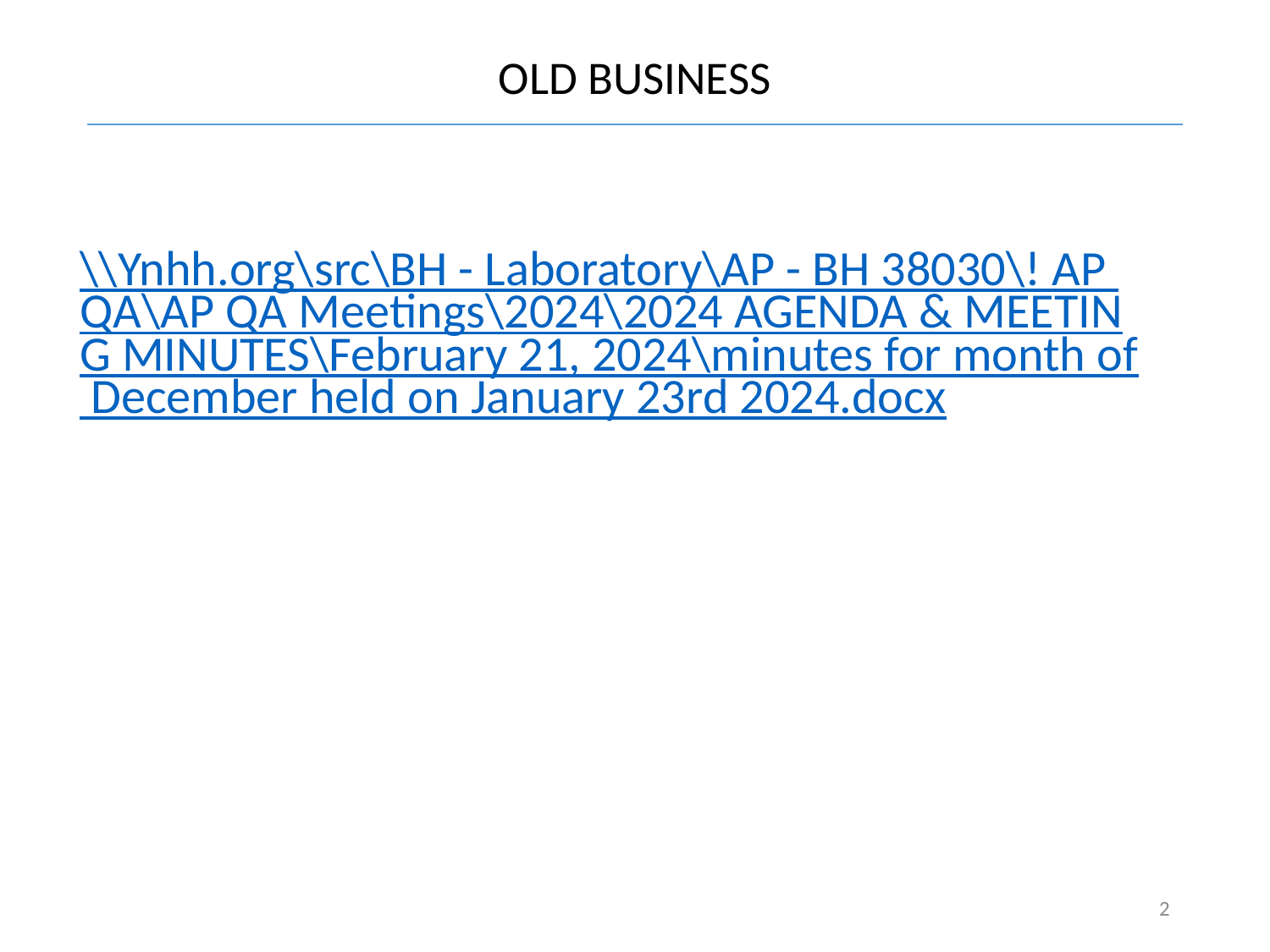

# OLD BUSINESS

\\Ynhh.org\src\BH - Laboratory\AP - BH 38030\! AP QA\AP QA Meetings\2024\2024 AGENDA & MEETING MINUTES\February 21, 2024\minutes for month of December held on January 23rd 2024.docx
2